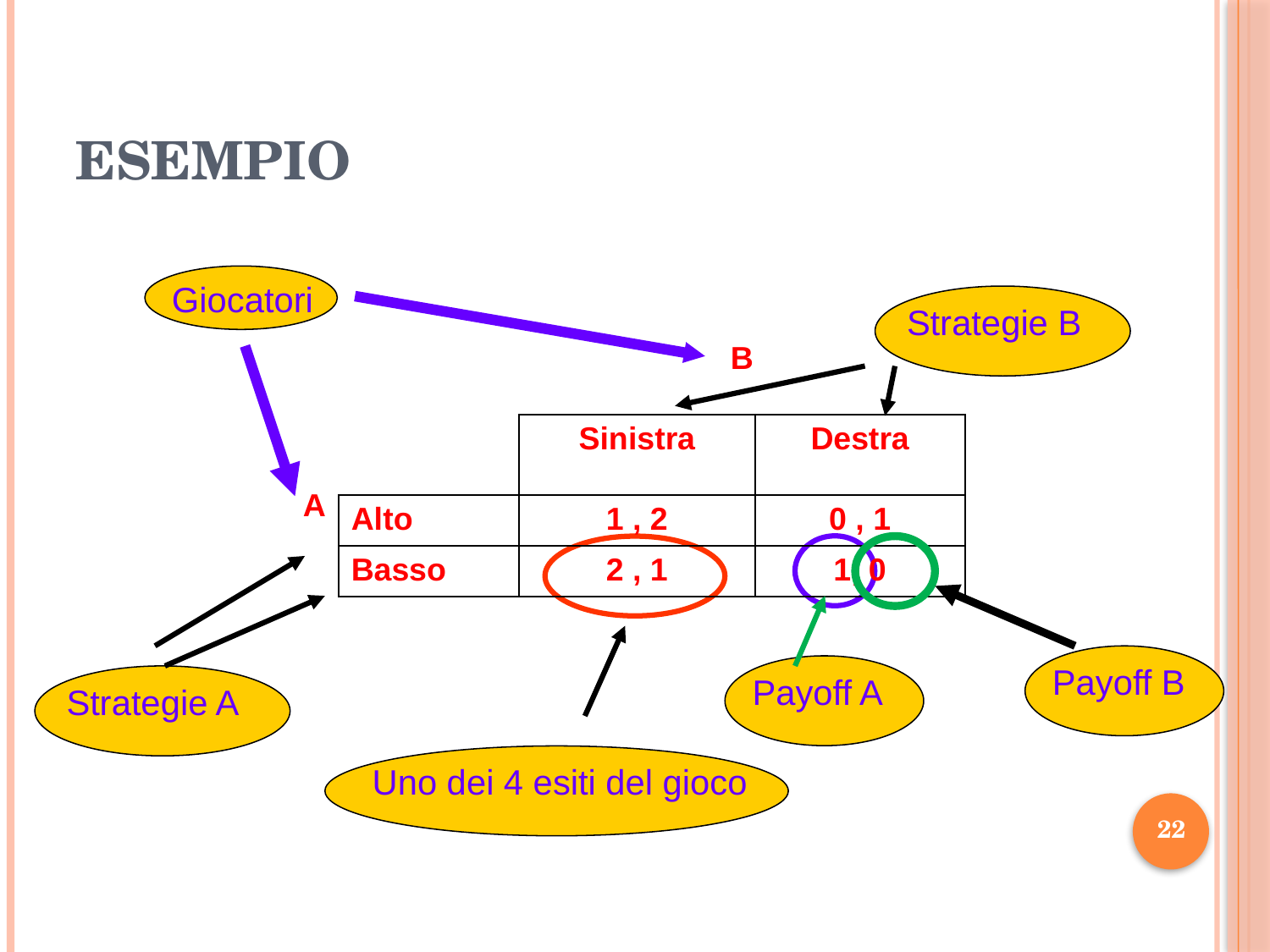

# Esempio

Giocatori

Strategie B

|  |  | B |  |
| --- | --- | --- | --- |
| A |  | Sinistra | Destra |
|  | Alto | 1 , 2 | 0 , 1 |
|  | Basso | 2 , 1 | 1, 0 |

Payoff B

Payoff A

Strategie A

Uno dei 4 esiti del gioco
22